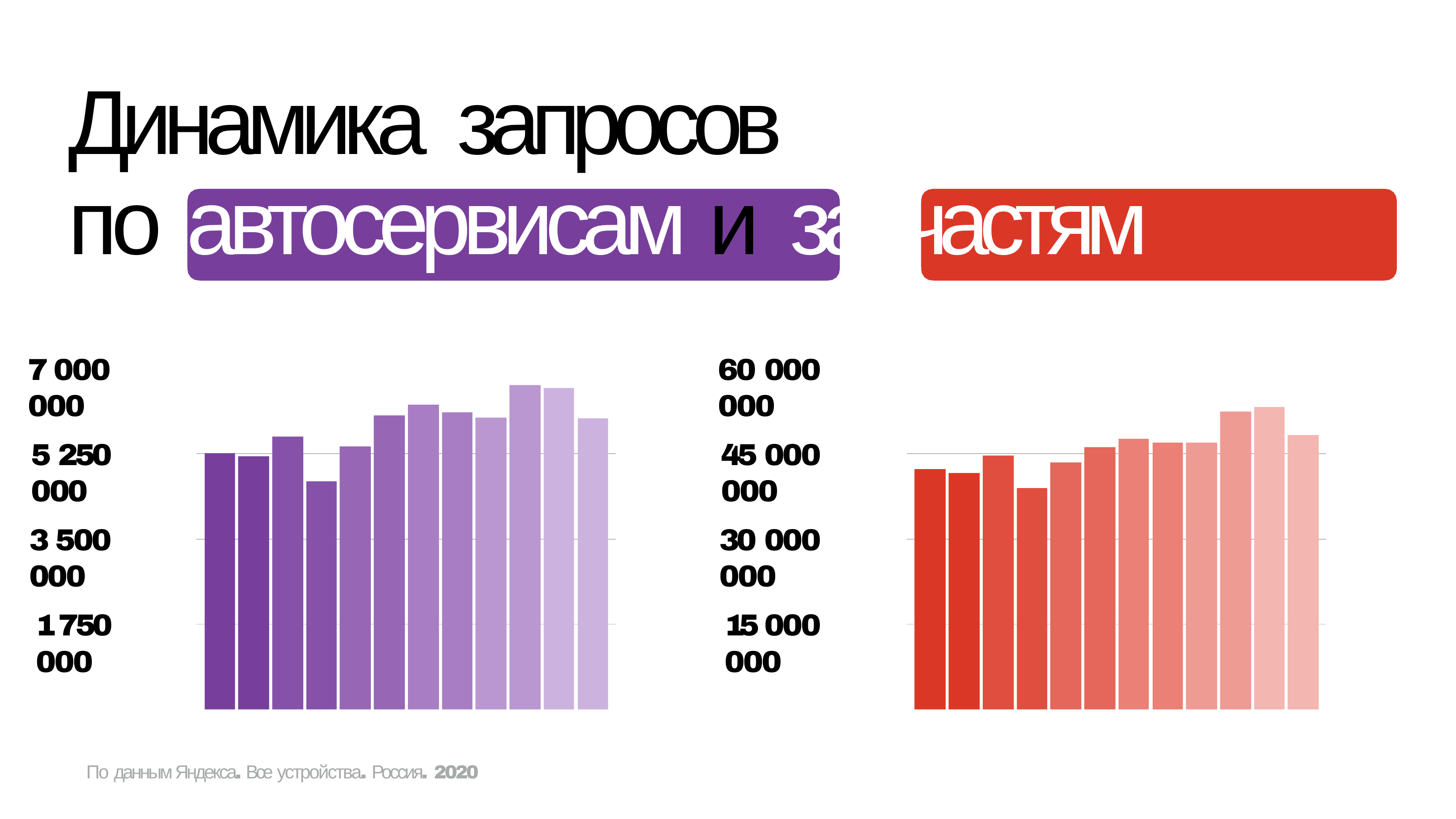

# Динамика запросов
по автосервисам и запчастям

7 000 000
60 000 000

5 250 000
45 000 000

3 500 000
30 000 000

1 750 000
15 000 000

По данным Яндекса. Все устройства. Россия. 2020